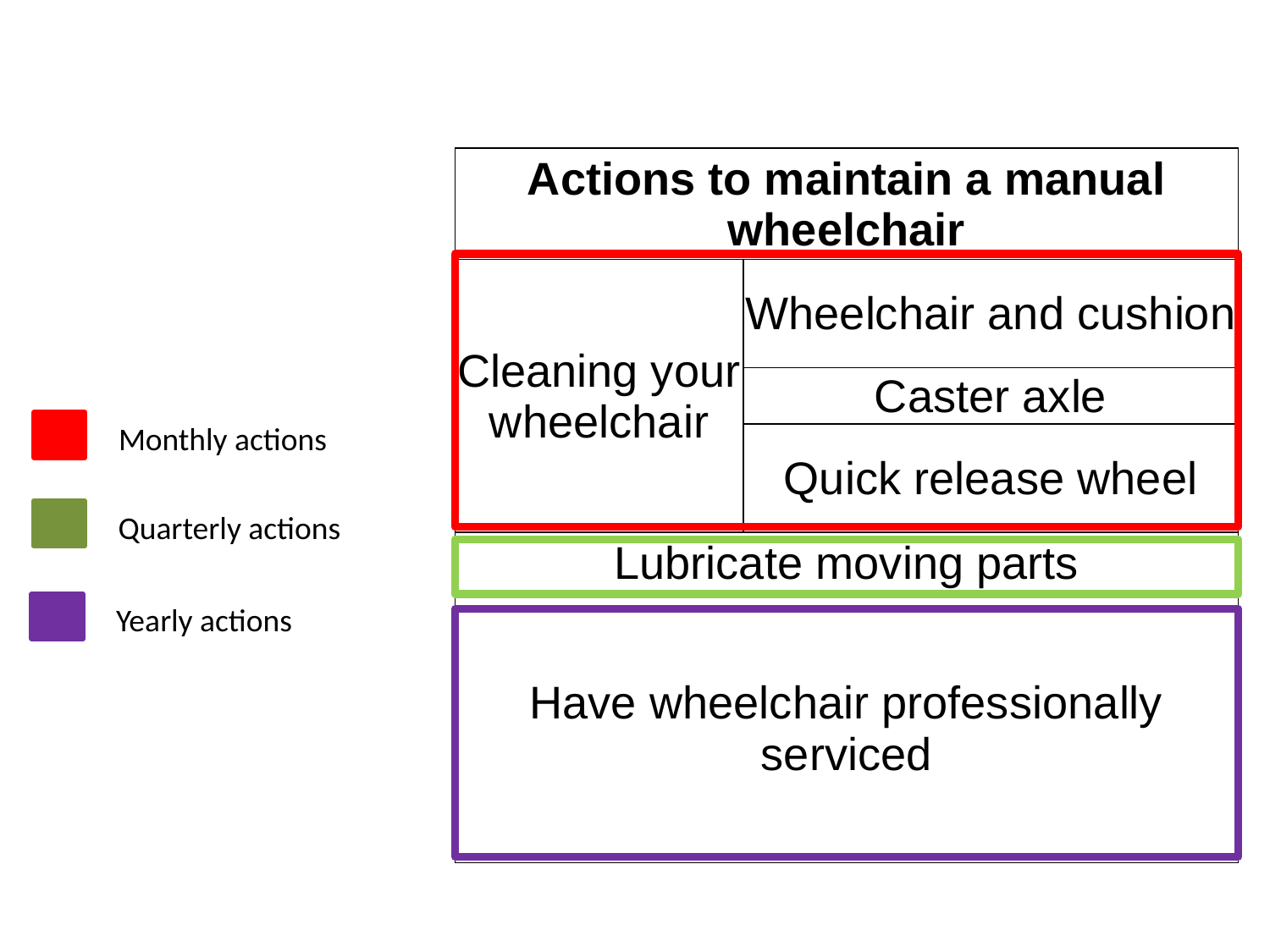

Action Items
| Actions to maintain a manual wheelchair |  |
| --- | --- |
| Cleaning your wheelchair | Wheelchair and cushion |
|  | Caster axle |
|  | Quick release wheel |
| Lubricate moving parts |  |
| Have wheelchair professionally serviced |  |

Monthly actions

Quarterly actions

Yearly actions

Wheelchair Maintenance Training: Manual Wheelchair
Maintenance at Home           Page 46